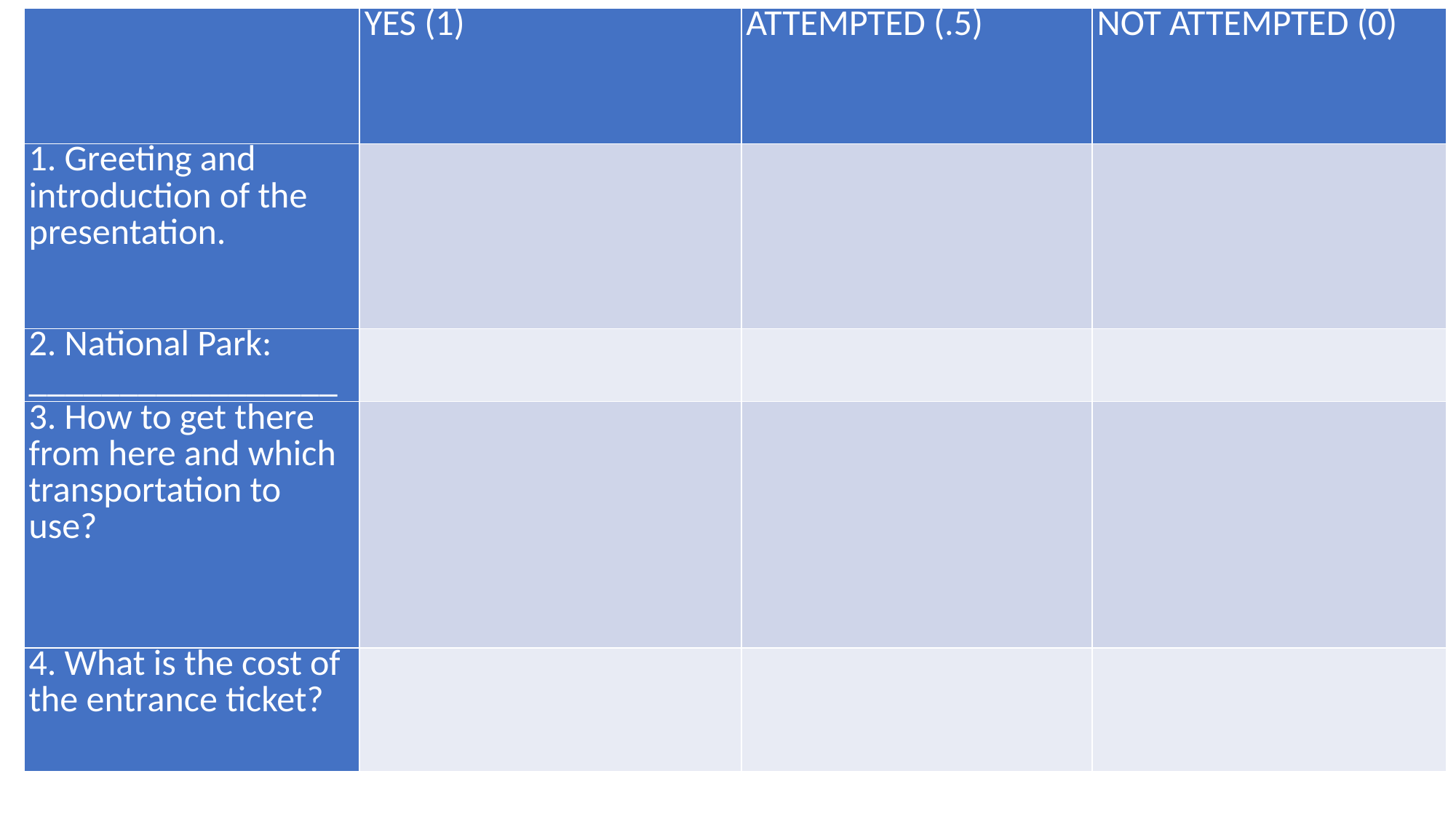

|  | YES (1) | ATTEMPTED (.5) | NOT ATTEMPTED (0) |
| --- | --- | --- | --- |
| 1. Greeting and introduction of the presentation. |  |  |  |
| 2. National Park: \_\_\_\_\_\_\_\_\_\_\_\_\_\_\_\_\_ |  |  |  |
| 3. How to get there from here and which transportation to use? |  |  |  |
| 4. What is the cost of the entrance ticket? |  |  |  |